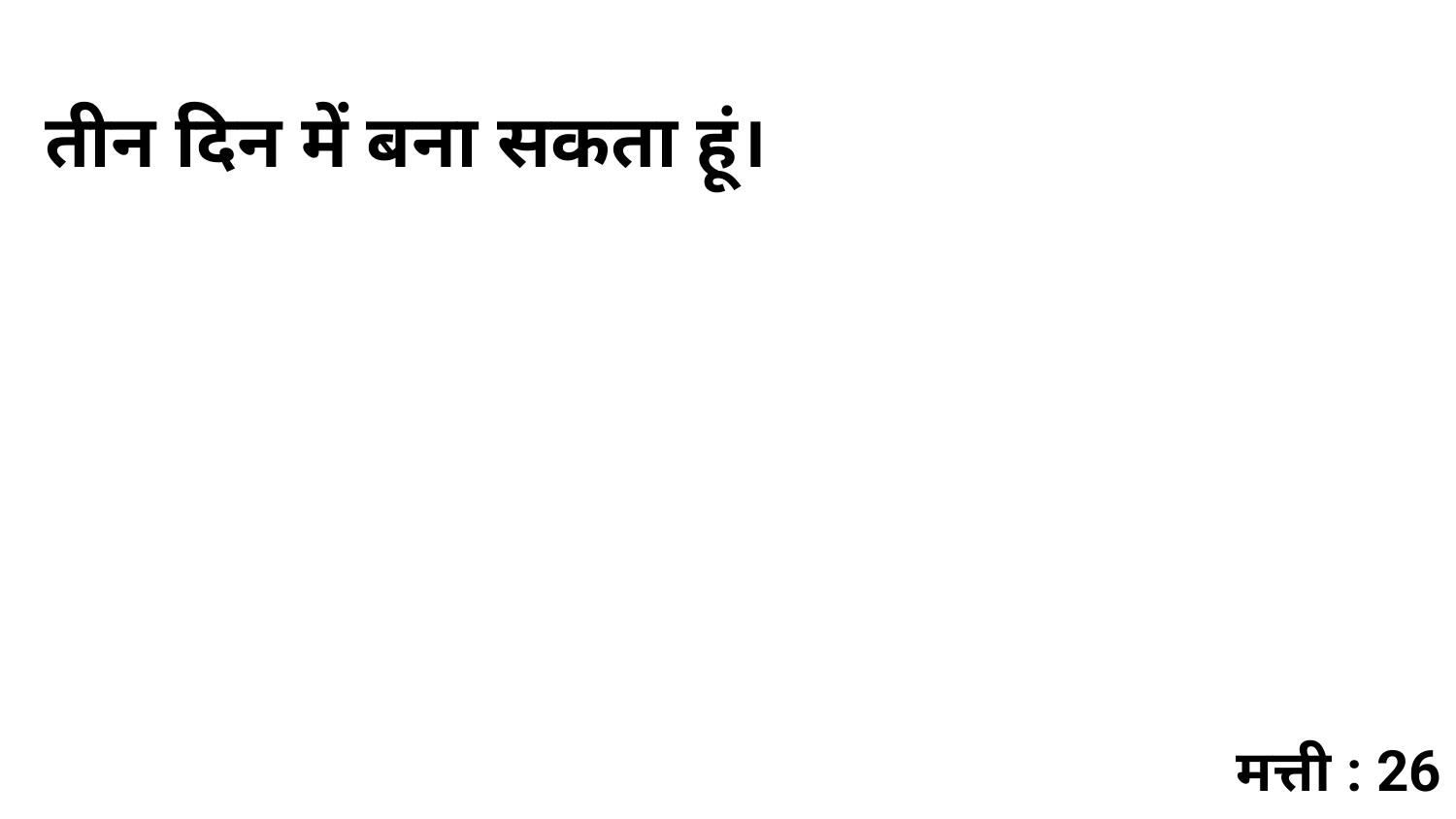

तीन दिन में बना सकता हूं।
मत्ती : 26